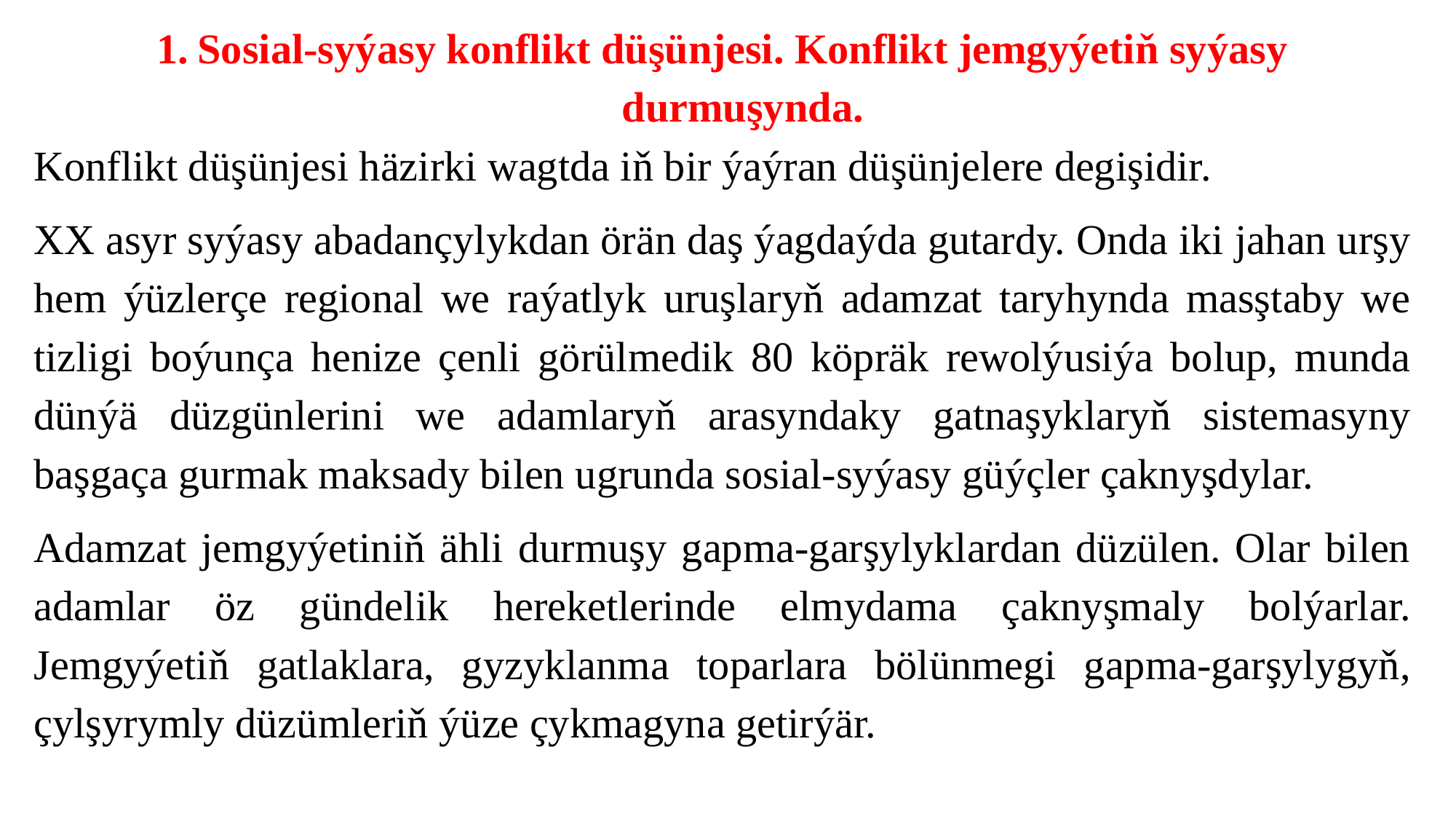

Sosial-syýasy konflikt düşünjesi. Konflikt jemgyýetiň syýasy durmuşynda.
Konflikt düşünjesi häzirki wagtda iň bir ýaýran düşünjelere degişidir.
XX asyr syýasy abadançylykdan örän daş ýagdaýda gutardy. Onda iki jahan urşy hem ýüzlerçe regional we raýatlyk uruşlaryň adamzat taryhynda masştaby we tizligi boýunça henize çenli görülmedik 80 köpräk rewolýusiýa bolup, munda dünýä düzgünlerini we adamlaryň arasyndaky gatnaşyklaryň sistemasyny başgaça gurmak maksady bilen ugrunda sosial-syýasy güýçler çaknyşdylar.
Adamzat jemgyýetiniň ähli durmuşy gapma-garşylyklardan düzülen. Olar bilen adamlar öz gündelik hereketlerinde elmydama çaknyşmaly bolýarlar. Jemgyýetiň gatlaklara, gyzyklanma toparlara bölünmegi gapma-garşylygyň, çylşyrymly düzümleriň ýüze çykmagyna getirýär.